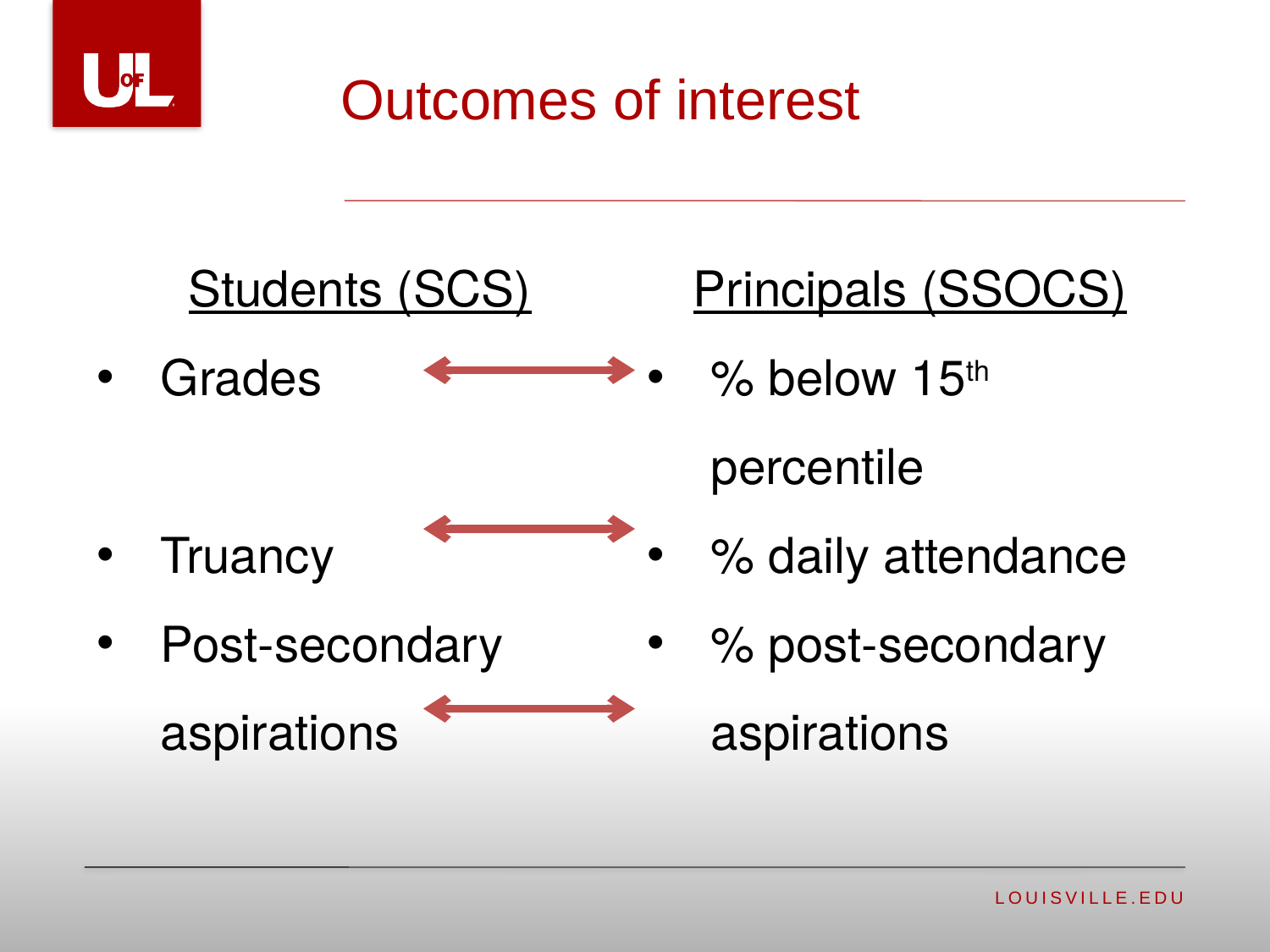

Outcomes of interest
#
Students (SCS)
Grades

Truancy
Post-secondary aspirations
Principals (SSOCS)
% below 15th percentile
% daily attendance
% post-secondary aspirations